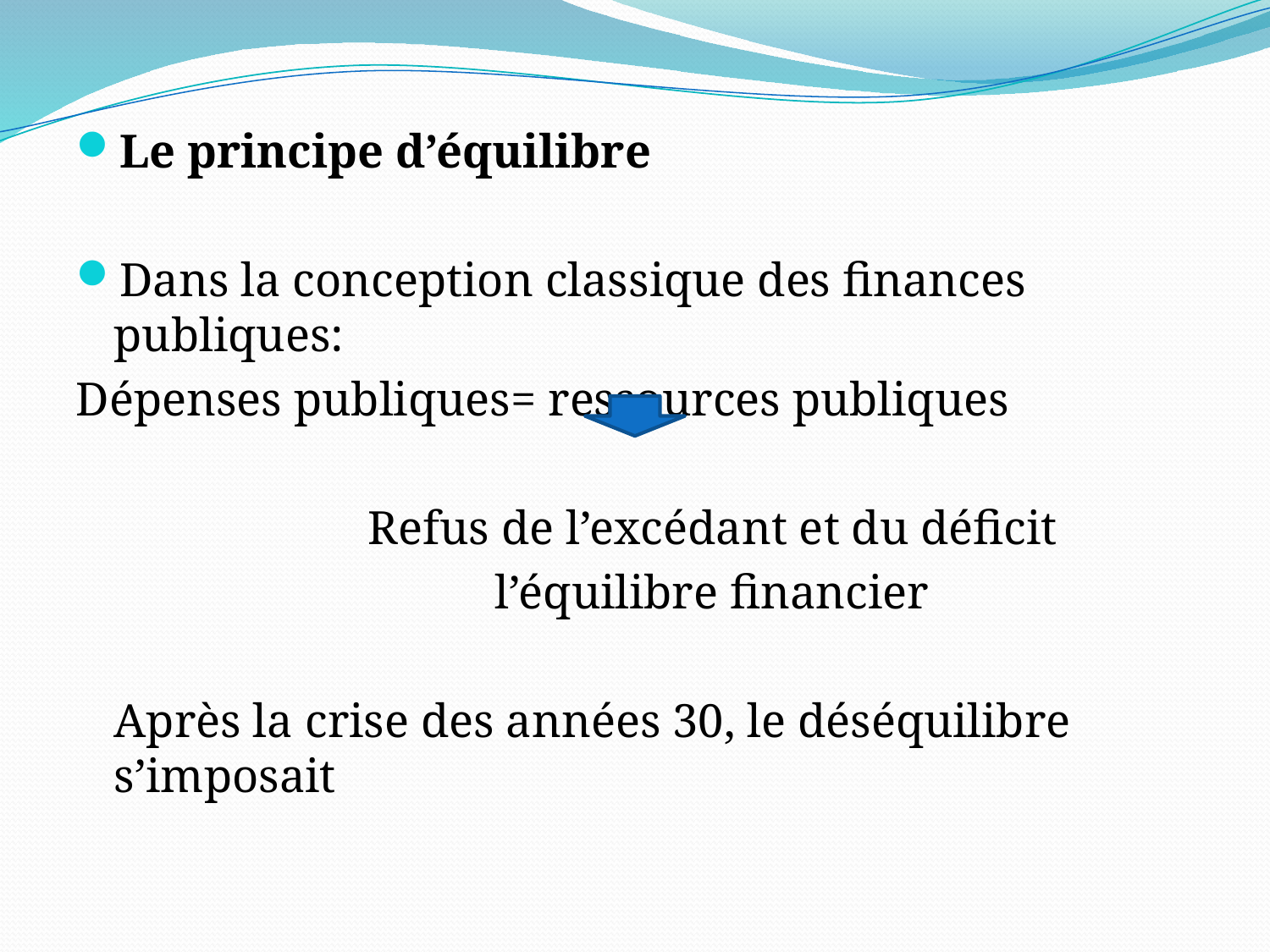

#
Le principe d’équilibre

Dans la conception classique des finances publiques:
Dépenses publiques= ressources publiques

			Refus de l’excédant et du déficit
				l’équilibre financier

	Après la crise des années 30, le déséquilibre s’imposait